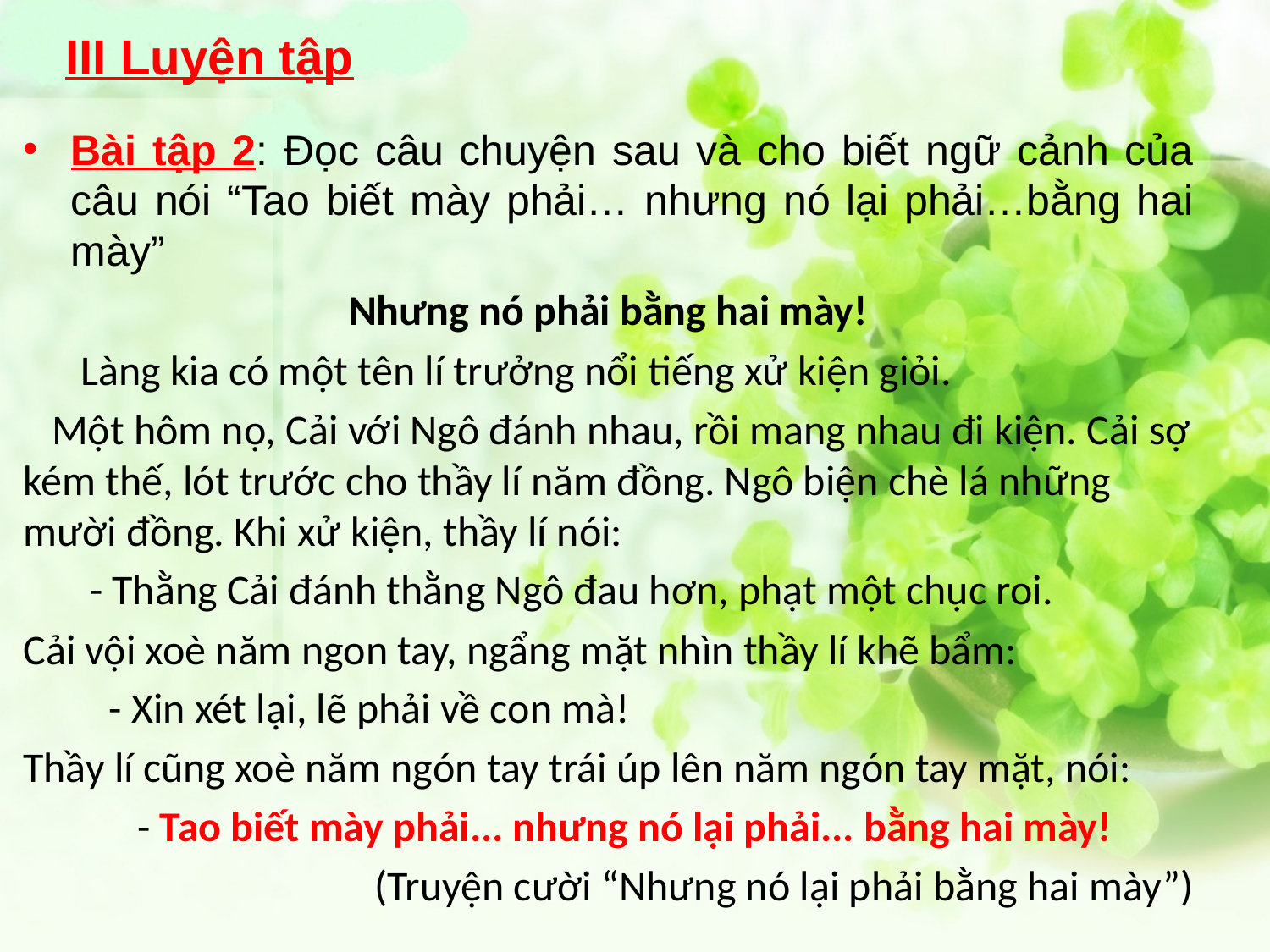

III Luyện tập
Bài tập 2: Đọc câu chuyện sau và cho biết ngữ cảnh của câu nói “Tao biết mày phải… nhưng nó lại phải…bằng hai mày”
Nhưng nó phải bằng hai mày!
      Làng kia có một tên lí trưởng nổi tiếng xử kiện giỏi.
   Một hôm nọ, Cải với Ngô đánh nhau, rồi mang nhau đi kiện. Cải sợ kém thế, lót trước cho thầy lí năm đồng. Ngô biện chè lá những mười đồng. Khi xử kiện, thầy lí nói:
       - Thằng Cải đánh thằng Ngô đau hơn, phạt một chục roi.
Cải vội xoè năm ngon tay, ngẩng mặt nhìn thầy lí khẽ bẩm:
         - Xin xét lại, lẽ phải về con mà!
Thầy lí cũng xoè năm ngón tay trái úp lên năm ngón tay mặt, nói:
            - Tao biết mày phải... nhưng nó lại phải... bằng hai mày!
(Truyện cười “Nhưng nó lại phải bằng hai mày”)